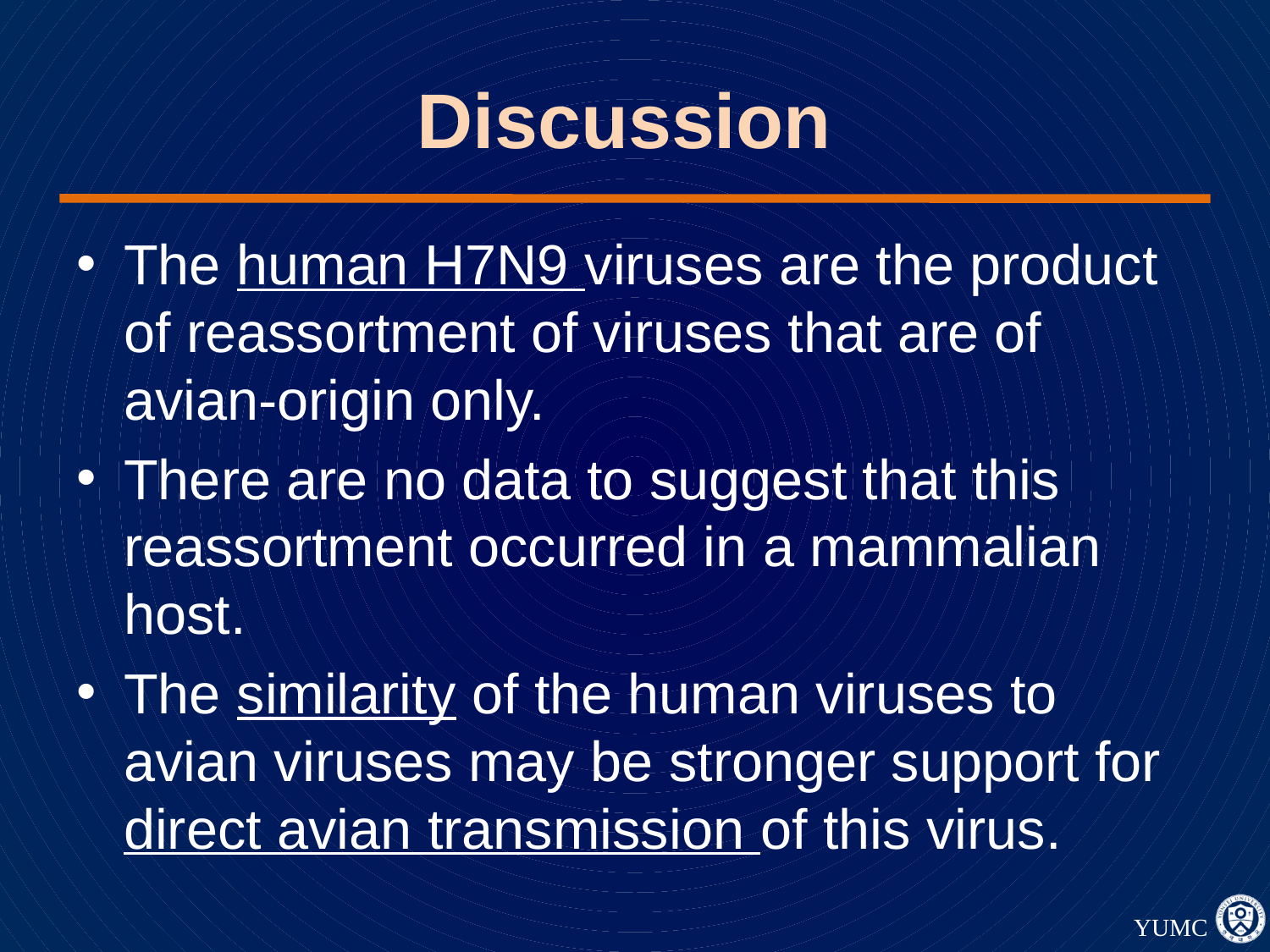

# Discussion
The human H7N9 viruses are the product of reassortment of viruses that are of avian-origin only.
There are no data to suggest that this reassortment occurred in a mammalian host.
The similarity of the human viruses to avian viruses may be stronger support for direct avian transmission of this virus.